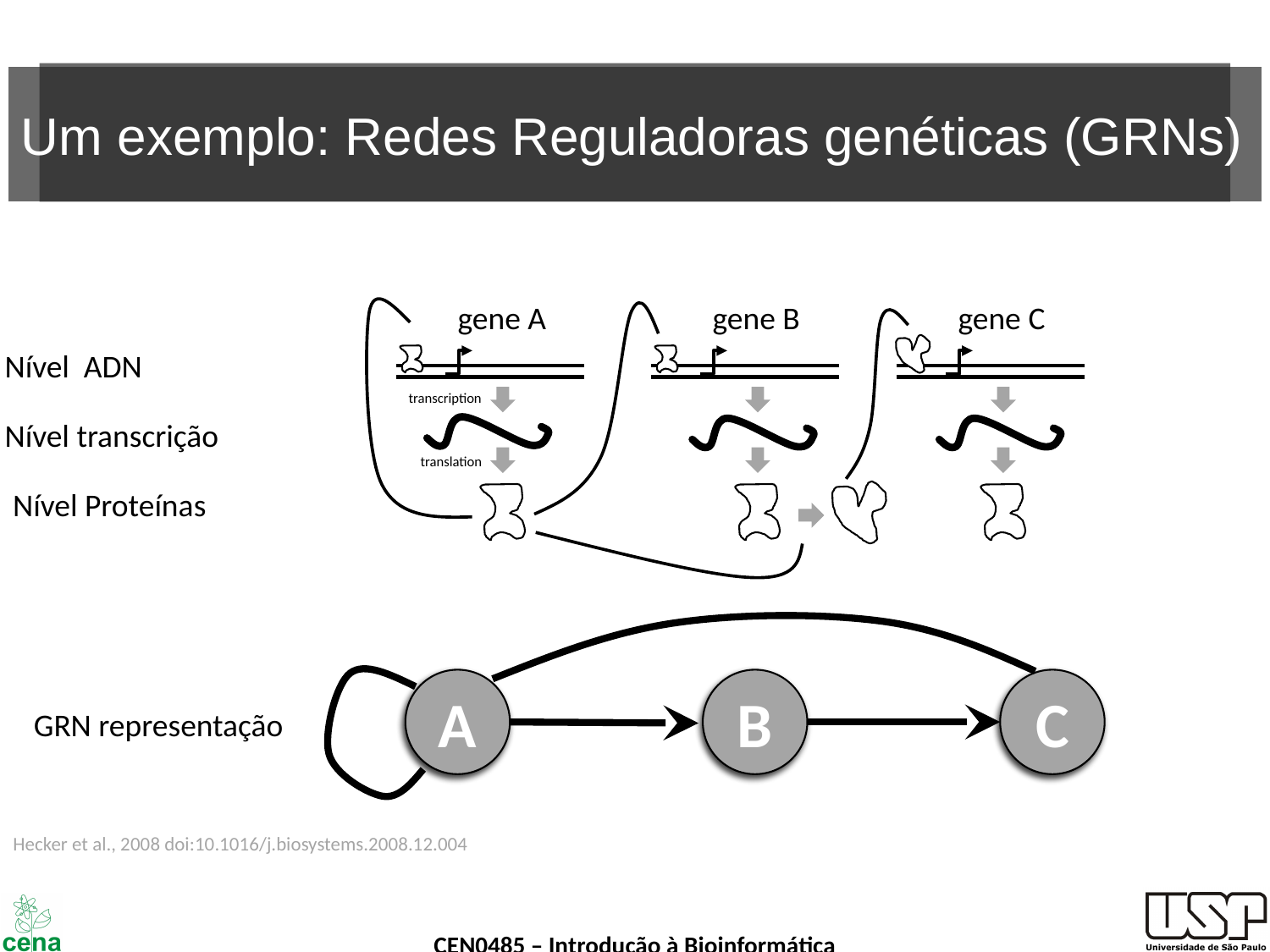

# Um exemplo: Redes Reguladoras genéticas (GRNs)

gene A

gene B
gene C

Nível  ADN

transcription

Nível transcrição

translation

Nível Proteínas

A
B
C
GRN representação
Hecker et al., 2008 doi:10.1016/j.biosystems.2008.12.004